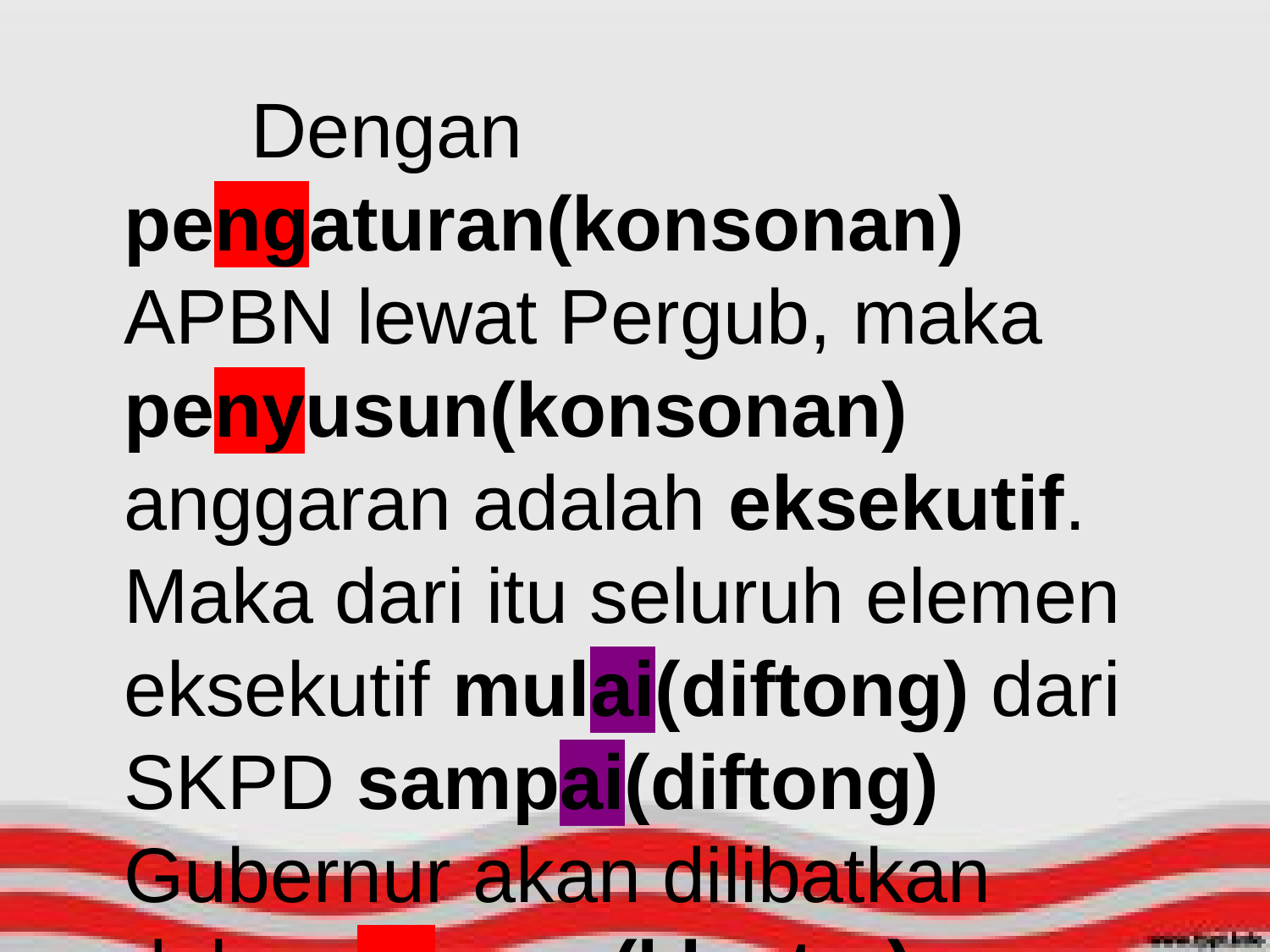

Dengan pengaturan(konsonan) APBN lewat Pergub, maka penyusun(konsonan) anggaran adalah eksekutif. Maka dari itu seluruh elemen eksekutif mulai(diftong) dari SKPD sampai(diftong) Gubernur akan dilibatkan dalam proses(klaster) evaluasi serta klarifikasi(klaster) yang rencananya akan dilakukan pada Senin (30/3) mendatang(konsonan).